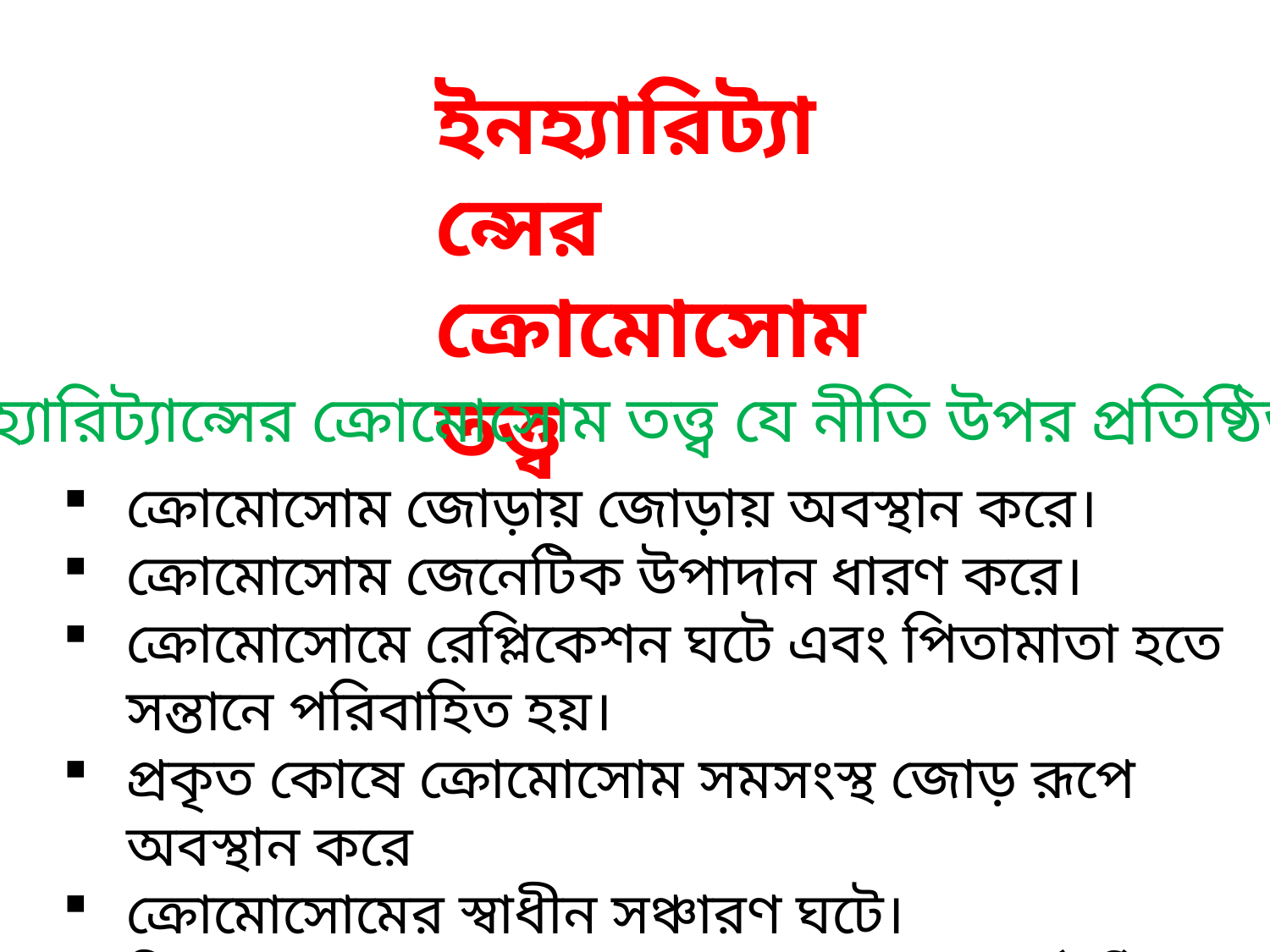

ইনহ্যারিট্যান্সের
ক্রোমোসোম তত্ত্ব
ইনহ্যারিট্যান্সের ক্রোমোসোম তত্ত্ব যে নীতি উপর প্রতিষ্ঠিত-
ক্রোমোসোম জোড়ায় জোড়ায় অবস্থান করে।
ক্রোমোসোম জেনেটিক উপাদান ধারণ করে।
ক্রোমোসোমে রেপ্লিকেশন ঘটে এবং পিতামাতা হতে সন্তানে পরিবাহিত হয়।
প্রকৃত কোষে ক্রোমোসোম সমসংস্থ জোড় রূপে অবস্থান করে
ক্রোমোসোমের স্বাধীন সঞ্চারণ ঘটে।
নিষেকের মাধ্যমে ক্রোমোসোমের জোড় পূর্নগঠিত হয়।